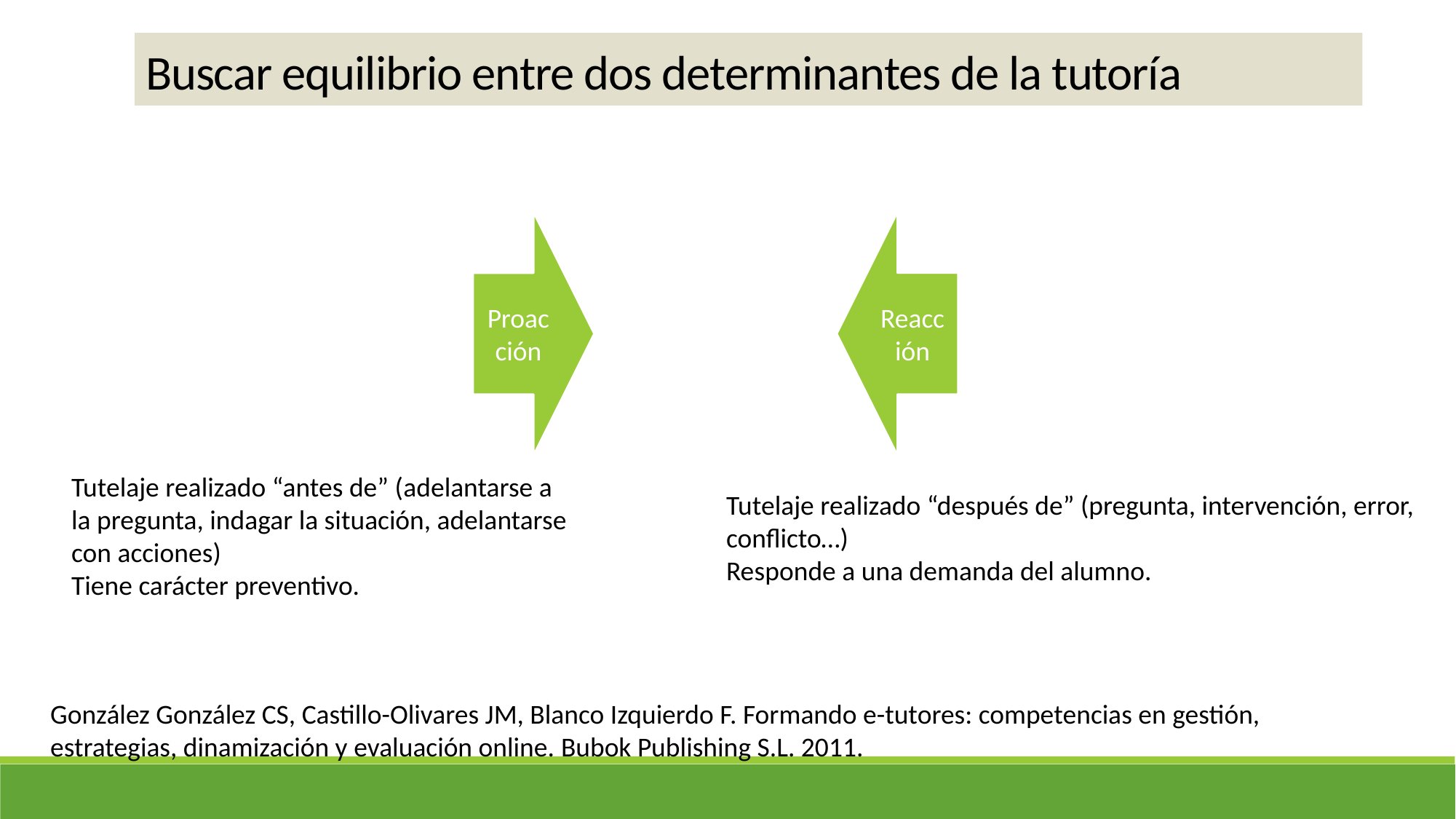

Buscar equilibrio entre dos determinantes de la tutoría
Proacción
Reacción
Tutelaje realizado “antes de” (adelantarse a la pregunta, indagar la situación, adelantarse con acciones)
Tiene carácter preventivo.
Tutelaje realizado “después de” (pregunta, intervención, error, conflicto…)
Responde a una demanda del alumno.
González González CS, Castillo-Olivares JM, Blanco Izquierdo F. Formando e-tutores: competencias en gestión, estrategias, dinamización y evaluación online. Bubok Publishing S.L. 2011.